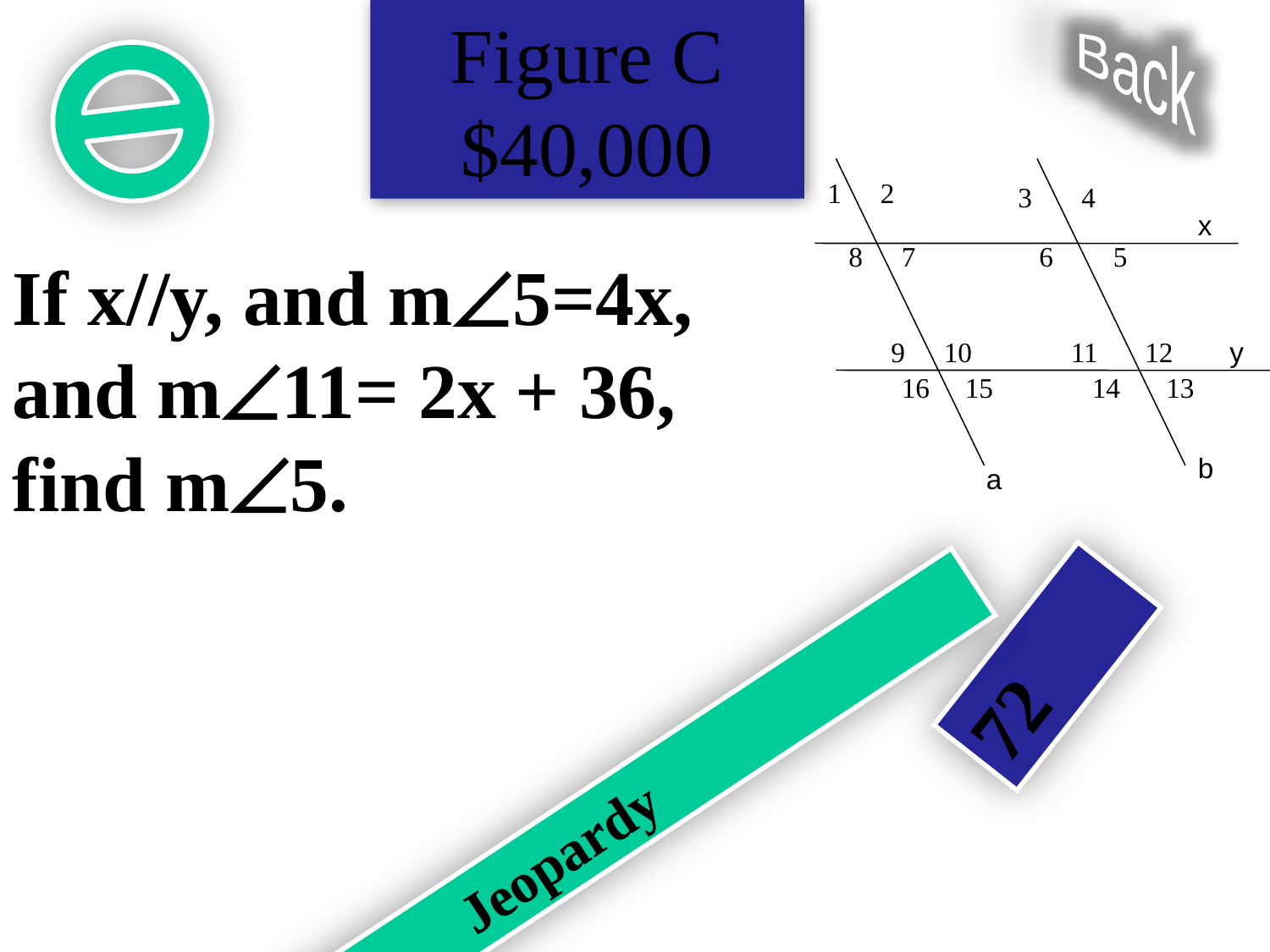

Figure C $40,000
Back

1
2
3
4
x
8
7
6
5
If x//y, and m∠5=4x, and m∠11= 2x + 36, find m∠5.

9
10
11
12
y
16
15
14
13

b
a
72
Jeopardy